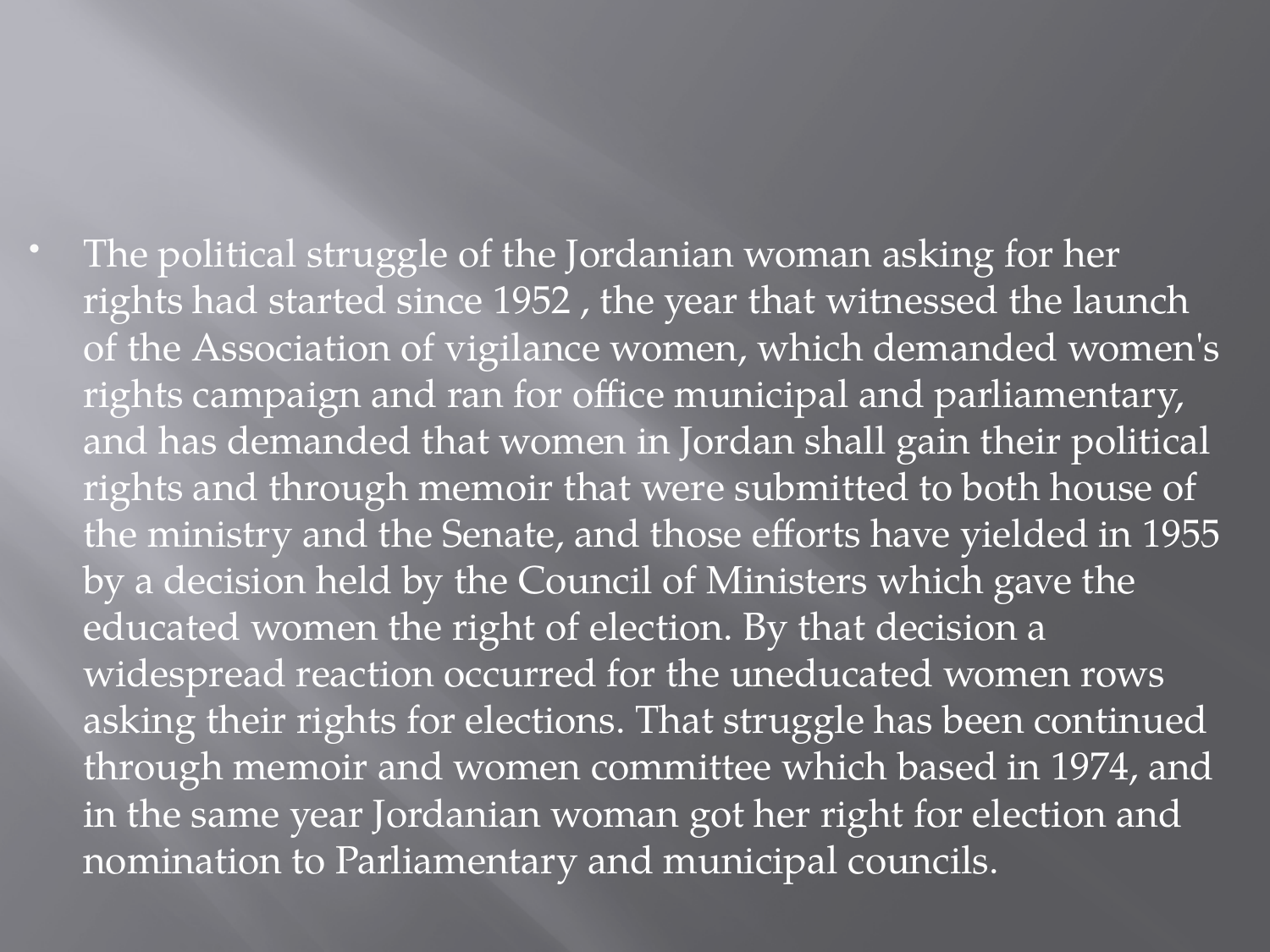

#
The political struggle of the Jordanian woman asking for her rights had started since 1952 , the year that witnessed the launch of the Association of vigilance women, which demanded women's rights campaign and ran for office municipal and parliamentary, and has demanded that women in Jordan shall gain their political rights and through memoir that were submitted to both house of the ministry and the Senate, and those efforts have yielded in 1955 by a decision held by the Council of Ministers which gave the educated women the right of election. By that decision a widespread reaction occurred for the uneducated women rows asking their rights for elections. That struggle has been continued through memoir and women committee which based in 1974, and in the same year Jordanian woman got her right for election and nomination to Parliamentary and municipal councils.